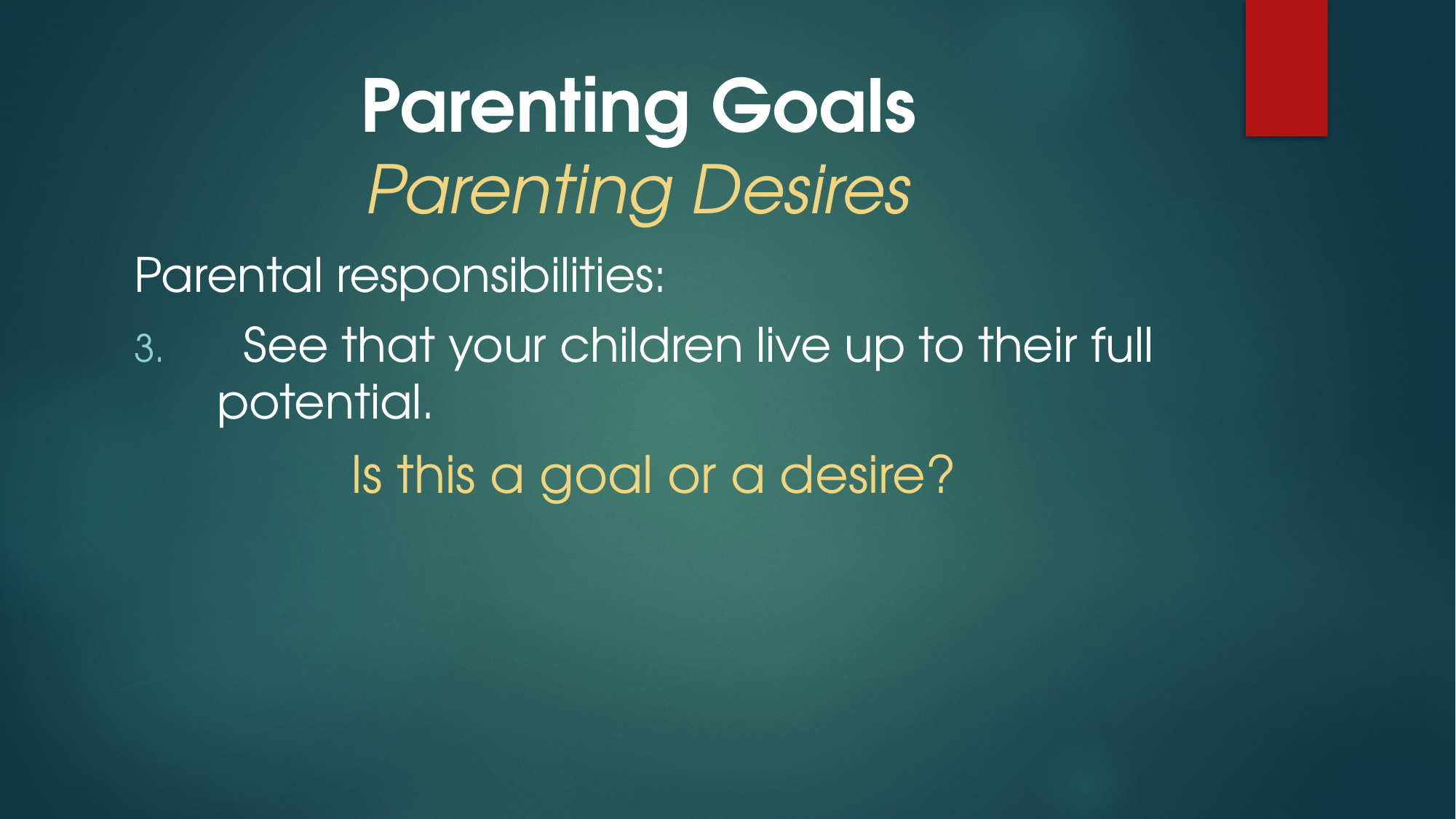

# Parenting Goals Parenting Desires
Parental responsibilities:
  See that your children live up to their full potential.
Is this a goal or a desire?